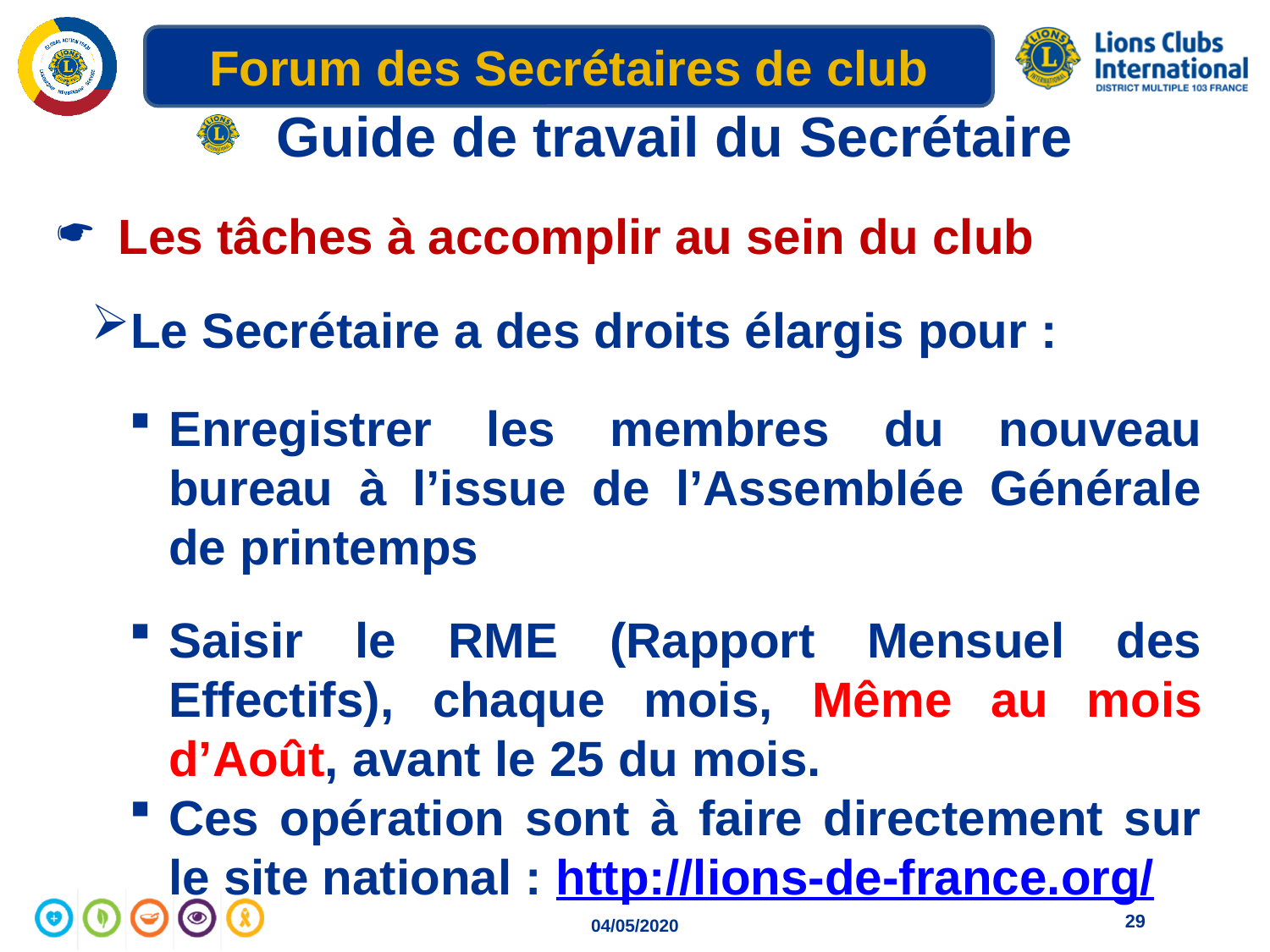

# Guide de travail du Secrétaire
Les tâches à accomplir au sein du club

Le Secrétaire a des droits élargis pour :

Enregistrer les membres du nouveau bureau à l’issue de l’Assemblée Générale de printemps

Saisir le RME (Rapport Mensuel des Effectifs), chaque mois, Même au mois d’Août, avant le 25 du mois.
Ces opération sont à faire directement sur le site national : http://lions-de-france.org/
29
04/05/2020